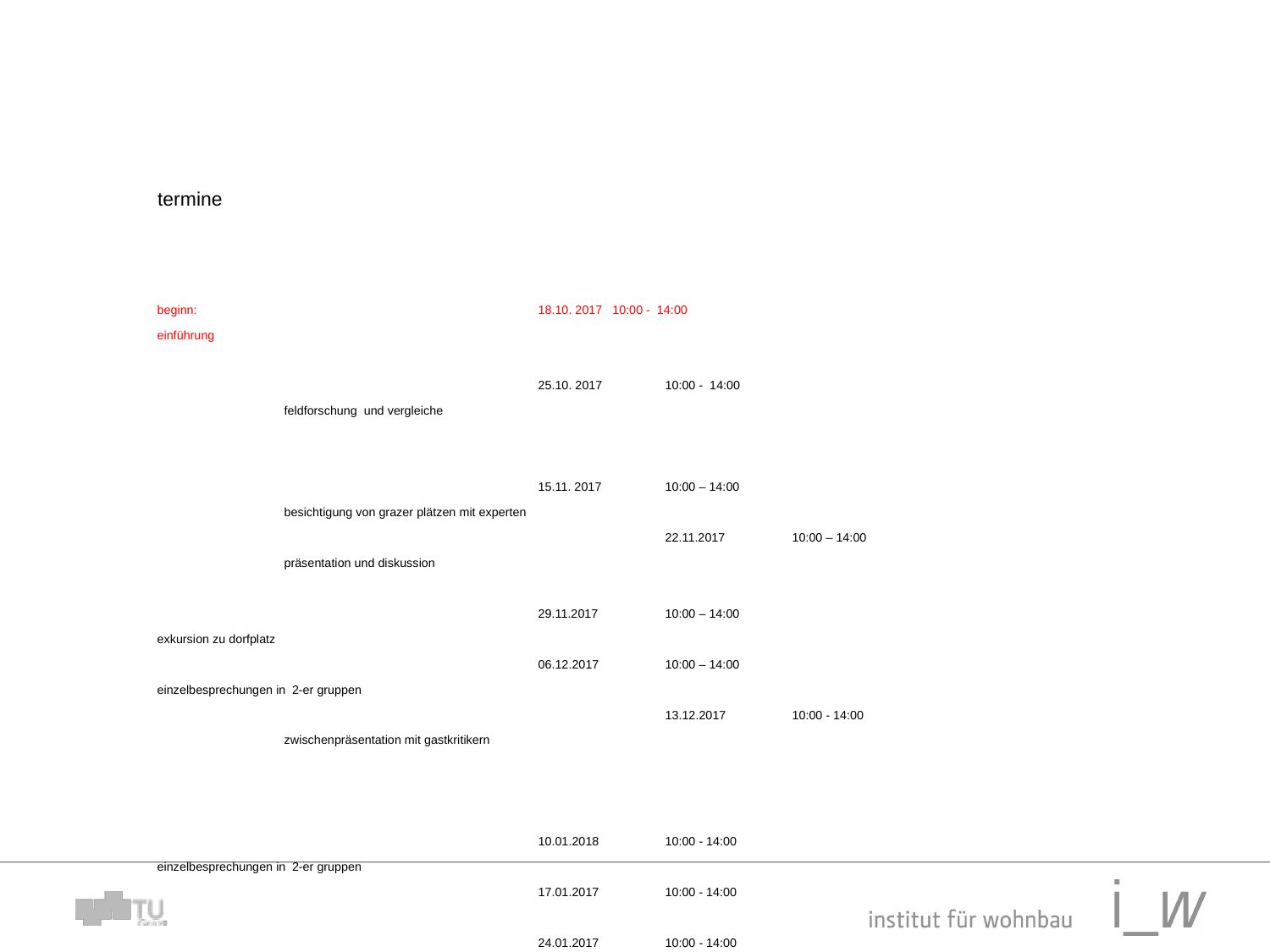

beginn:			18.10. 2017   10:00 -  14:00      			einführung
			25.10. 2017	10:00 -  14:00				feldforschung  und vergleiche

			15.11. 2017	10:00 – 14:00				besichtigung von grazer plätzen mit experten
				22.11.2017	10:00 – 14:00 			präsentation und diskussion

			29.11.2017   	10:00 – 14:00			exkursion zu dorfplatz
			06.12.2017	10:00 – 14:00			einzelbesprechungen in 2-er gruppen
				13.12.2017	10:00 - 14:00 			zwischenpräsentation mit gastkritikern

			10.01.2018	10:00 - 14:00			einzelbesprechungen in 2-er gruppen
			17.01.2017	10:00 - 14:00
			24.01.2017	10:00 - 14:00			endpräsentation
			31.01.2017	10:00 – 14:00             			abgabe

termine